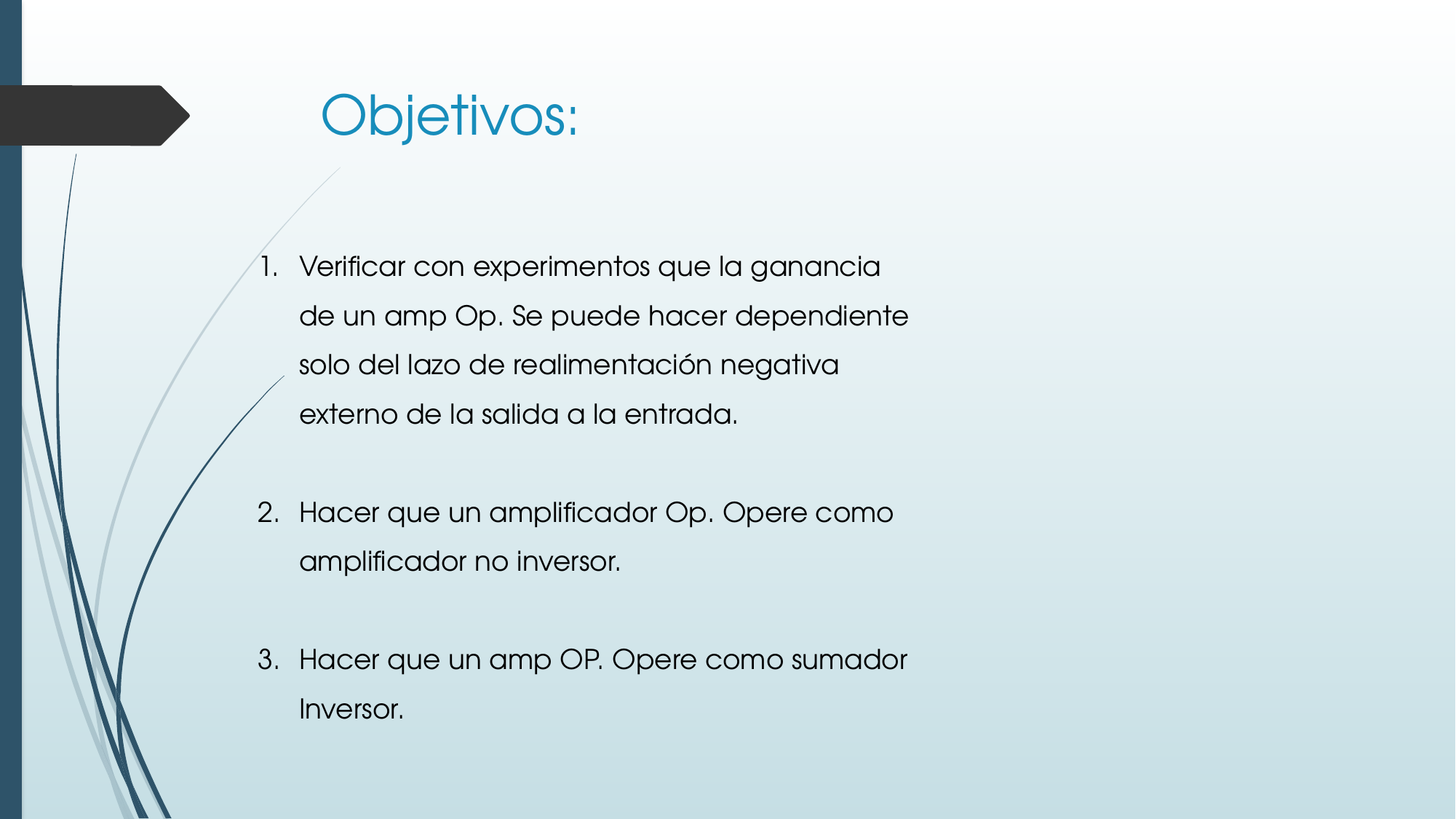

# Objetivos:
Verificar con experimentos que la ganancia de un amp Op. Se puede hacer dependiente solo del lazo de realimentación negativa externo de la salida a la entrada.

Hacer que un amplificador Op. Opere como amplificador no inversor.

Hacer que un amp OP. Opere como sumador Inversor.